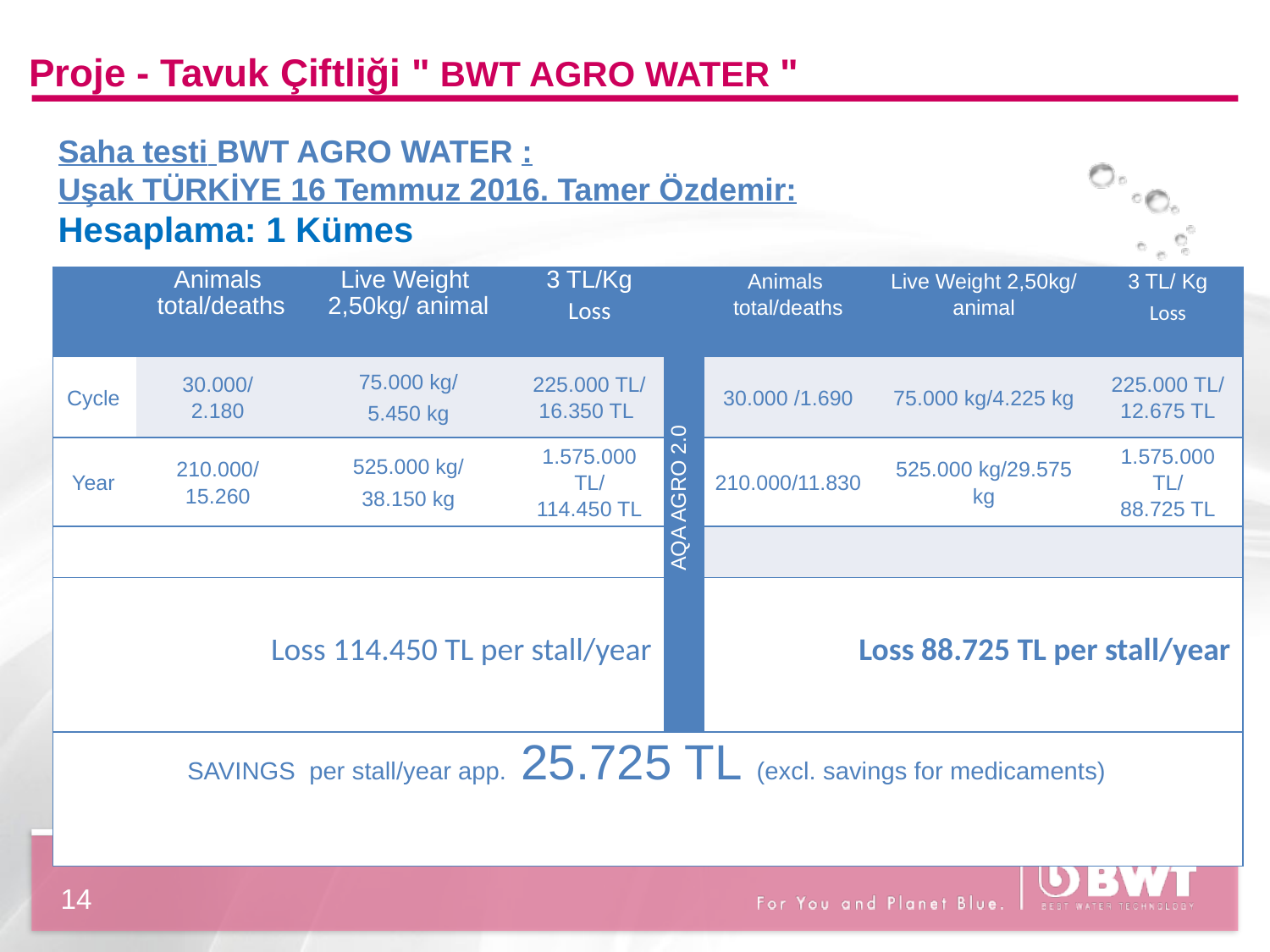

# Proje - Tavuk Çiftliği " BWT AGRO WATER "
Saha testi BWT AGRO WATER :
Uşak TÜRKİYE 16 Temmuz 2016. Tamer Özdemir:
Hesaplama: 1 Kümes
|  | Animals total/deaths | Live Weight 2,50kg/ animal | 3 TL/Kg Loss | AQA AGRO 2.0 | Animals total/deaths | Live Weight 2,50kg/ animal | 3 TL/ Kg Loss |
| --- | --- | --- | --- | --- | --- | --- | --- |
| Cycle | 30.000/ 2.180 | 75.000 kg/ 5.450 kg | 225.000 TL/ 16.350 TL |  | 30.000 /1.690 | 75.000 kg/4.225 kg | 225.000 TL/ 12.675 TL |
| Year | 210.000/ 15.260 | 525.000 kg/ 38.150 kg | 1.575.000 TL/ 114.450 TL |  | 210.000/11.830 | 525.000 kg/29.575 kg | 1.575.000 TL/ 88.725 TL |
|  |  |  |  |  |  |  |  |
| Loss 114.450 TL per stall/year |  |  |  |  | Loss 88.725 TL per stall/year |  |  |
| SAVINGS per stall/year app. 25.725 TL (excl. savings for medicaments) |  |  |  |  |  |  |  |
The example above proves savings for the farm of up to 3.733.000 TL in Antibiotics – which also creates healthier meat!

The increase of meat of +3 % creates an additional turnover of 16.425.000 TL   (+ 3.733.000 Antibiotics)
= a total of  20.158.000 TL = 5.135.180 €    !!!  (<-> less than 10.000 € Hardware Investment)